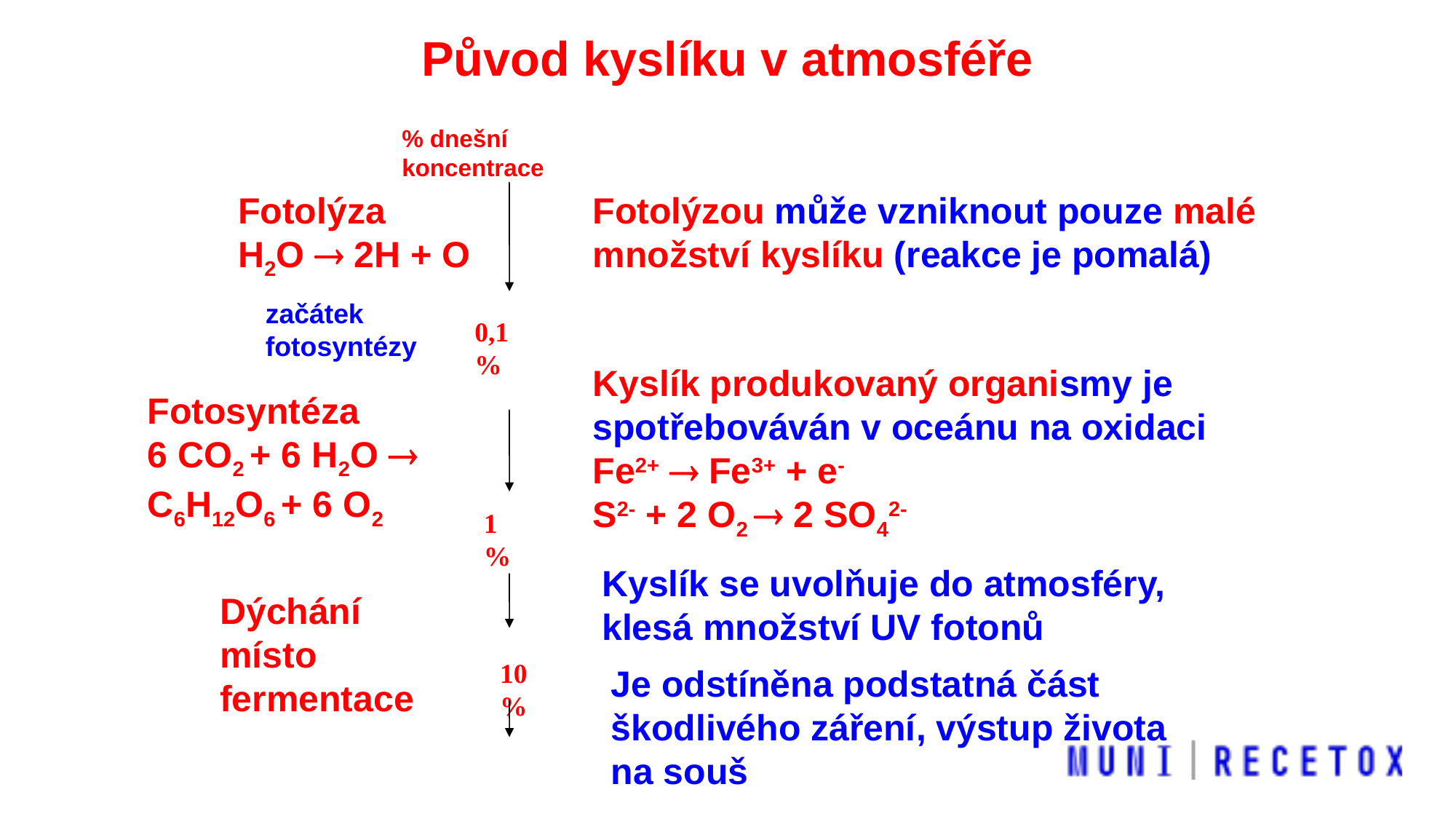

Původ kyslíku v atmosféře
% dnešní koncentrace

Fotolýza
H2O → 2H + O
Fotolýzou může vzniknout pouze malé množství kyslíku (reakce je pomalá)
začátek
fotosyntézy
0,1%
Kyslík produkovaný organismy je spotřebováván v oceánu na oxidaci
Fe2+ → Fe3+ + e-
S2- + 2 O2 → 2 SO42-
Fotosyntéza
6 CO2 + 6 H2O → C6H12O6 + 6 O2

1 %

Kyslík se uvolňuje do atmosféry, klesá množství UV fotonů

Dýchání místo
fermentace
10 %
Je odstíněna podstatná část škodlivého záření, výstup života na souš